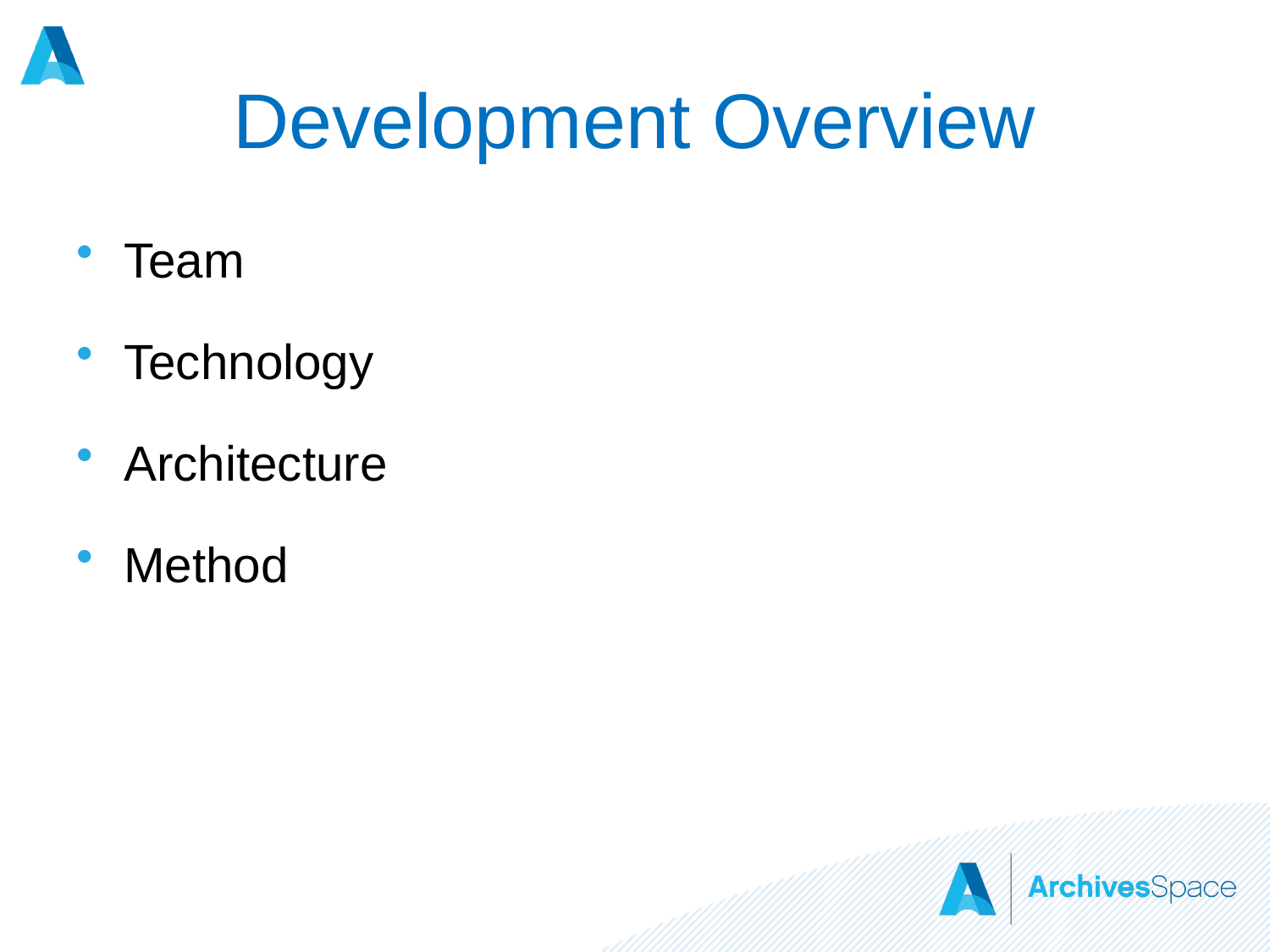

# Development Overview
Team
Technology
Architecture
Method